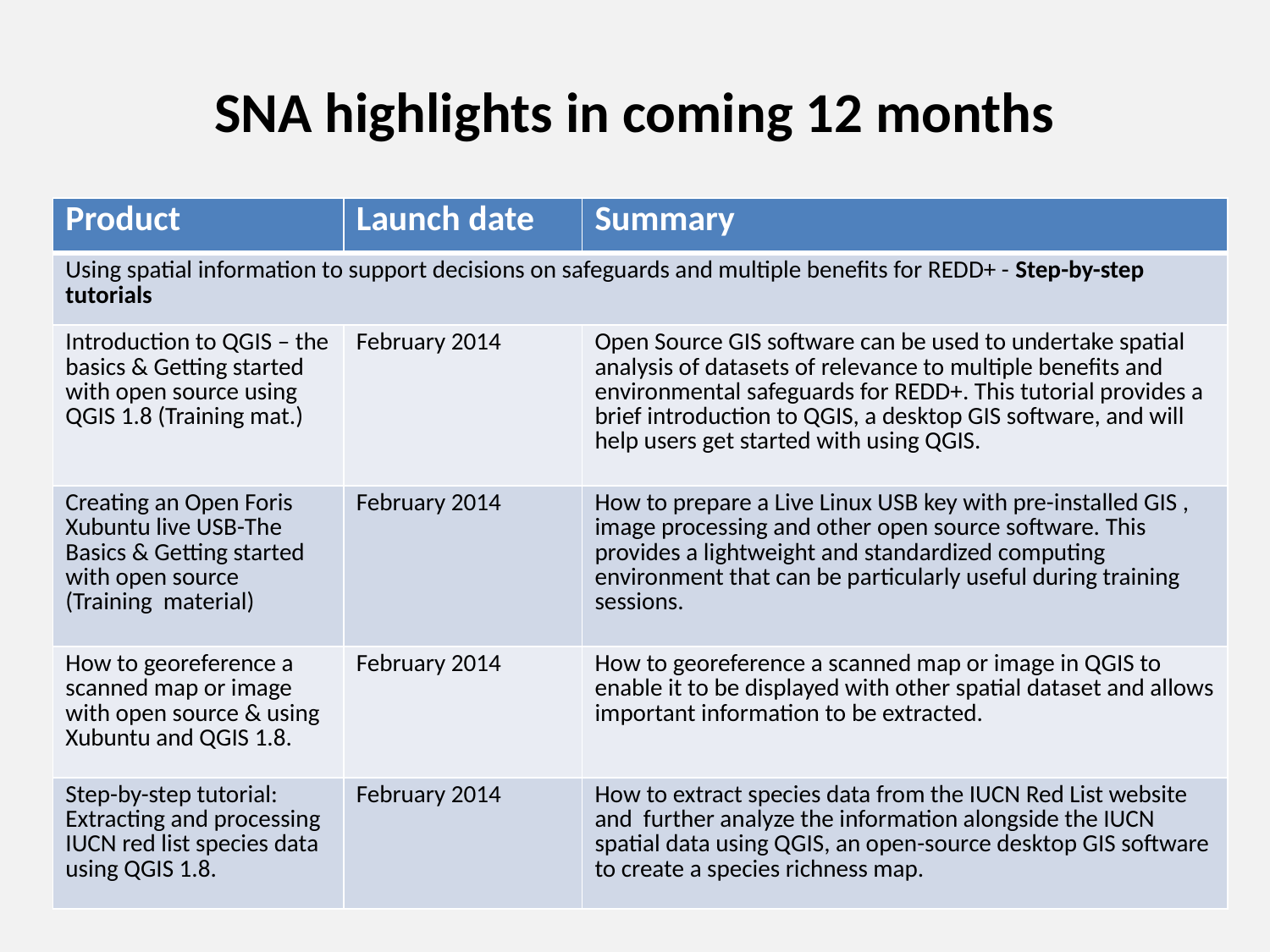

SNA highlights in coming 12 months
| Product | Launch date | Summary |
| --- | --- | --- |
| Using spatial information to support decisions on safeguards and multiple benefits for REDD+ - Step-by-step tutorials |  |  |
| Introduction to QGIS – the basics & Getting started with open source using QGIS 1.8 (Training mat.) | February 2014 | Open Source GIS software can be used to undertake spatial analysis of datasets of relevance to multiple benefits and environmental safeguards for REDD+. This tutorial provides a brief introduction to QGIS, a desktop GIS software, and will help users get started with using QGIS. |
| Creating an Open Foris Xubuntu live USB-The Basics & Getting started with open source (Training  material) | February 2014 | How to prepare a Live Linux USB key with pre-installed GIS , image processing and other open source software. This provides a lightweight and standardized computing environment that can be particularly useful during training sessions. |
| How to georeference a scanned map or image with open source & using Xubuntu and QGIS 1.8. | February 2014 | How to georeference a scanned map or image in QGIS to enable it to be displayed with other spatial dataset and allows important information to be extracted. |
| Step-by-step tutorial: Extracting and processing IUCN red list species data using QGIS 1.8. | February 2014 | How to extract species data from the IUCN Red List website and further analyze the information alongside the IUCN spatial data using QGIS, an open-source desktop GIS software to create a species richness map. |